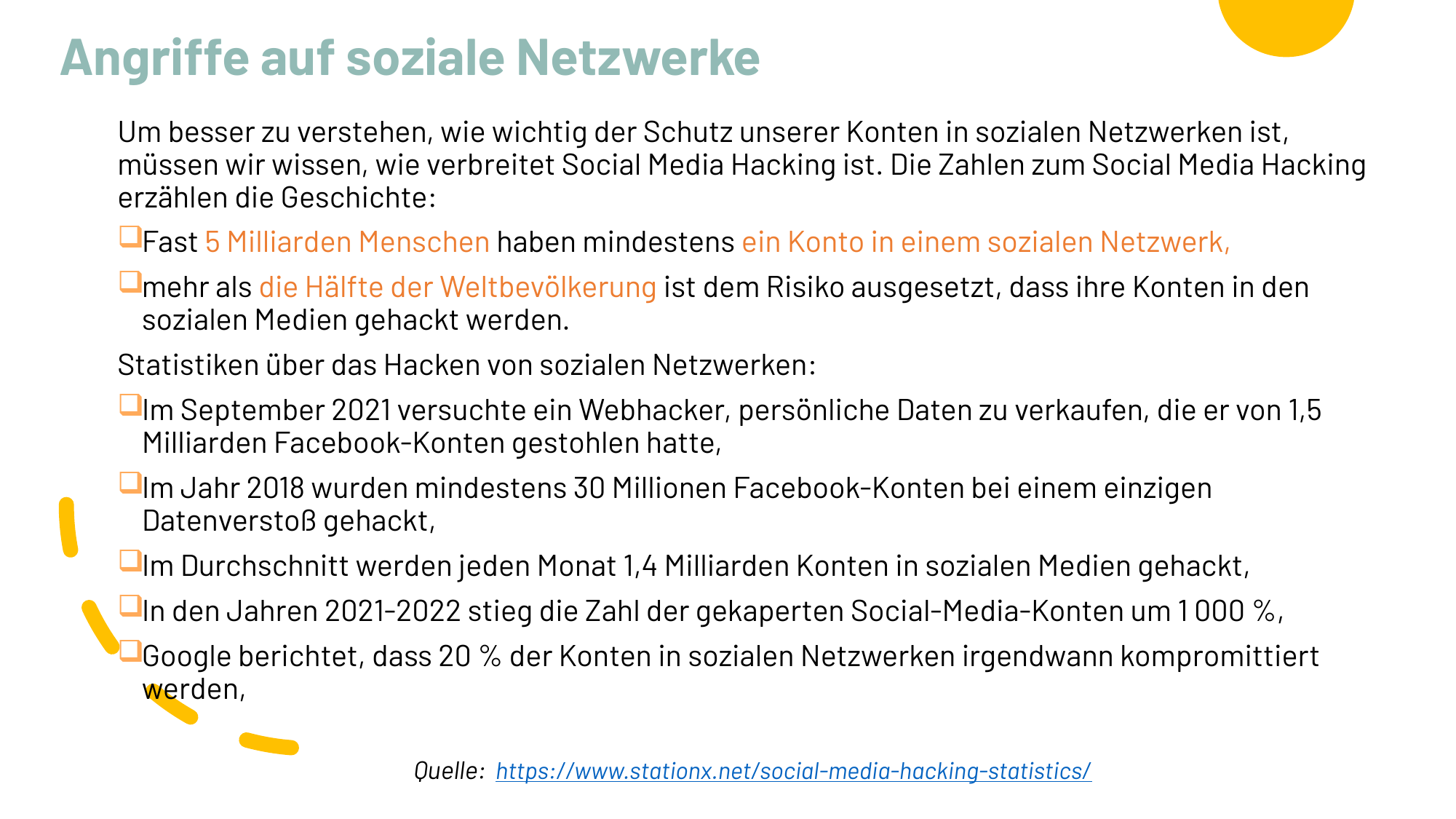

# Angriffe auf soziale Netzwerke
Um besser zu verstehen, wie wichtig der Schutz unserer Konten in sozialen Netzwerken ist, müssen wir wissen, wie verbreitet Social Media Hacking ist. Die Zahlen zum Social Media Hacking erzählen die Geschichte:
Fast 5 Milliarden Menschen haben mindestens ein Konto in einem sozialen Netzwerk,
mehr als die Hälfte der Weltbevölkerung ist dem Risiko ausgesetzt, dass ihre Konten in den sozialen Medien gehackt werden.
Statistiken über das Hacken von sozialen Netzwerken:
Im September 2021 versuchte ein Webhacker, persönliche Daten zu verkaufen, die er von 1,5 Milliarden Facebook-Konten gestohlen hatte,
Im Jahr 2018 wurden mindestens 30 Millionen Facebook-Konten bei einem einzigen Datenverstoß gehackt,
Im Durchschnitt werden jeden Monat 1,4 Milliarden Konten in sozialen Medien gehackt,
In den Jahren 2021-2022 stieg die Zahl der gekaperten Social-Media-Konten um 1 000 %,
Google berichtet, dass 20 % der Konten in sozialen Netzwerken irgendwann kompromittiert werden,

Quelle:  https://www.stationx.net/social-media-hacking-statistics/